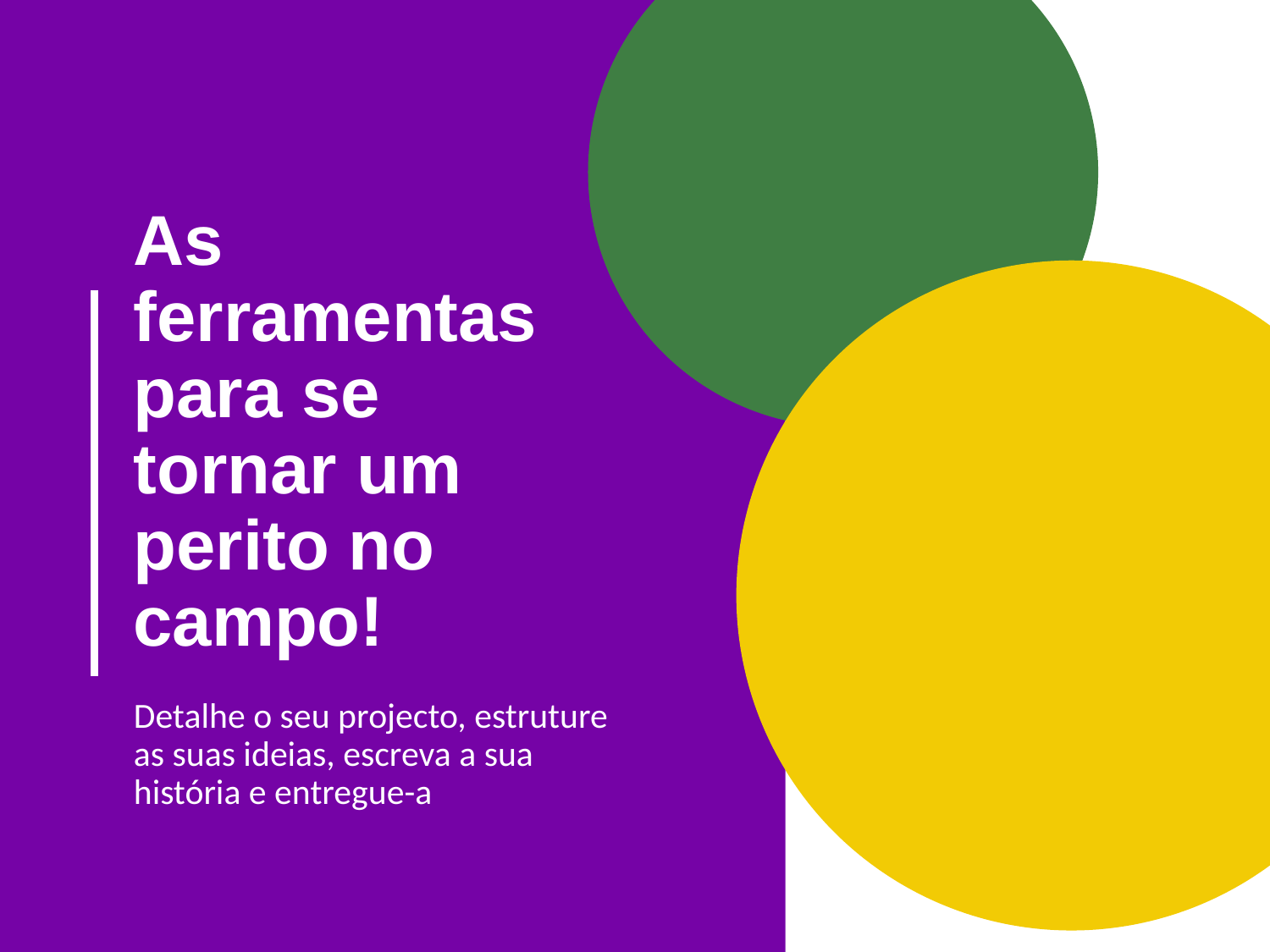

# As ferramentas para se tornar um perito no campo!
Detalhe o seu projecto, estruture as suas ideias, escreva a sua história e entregue-a